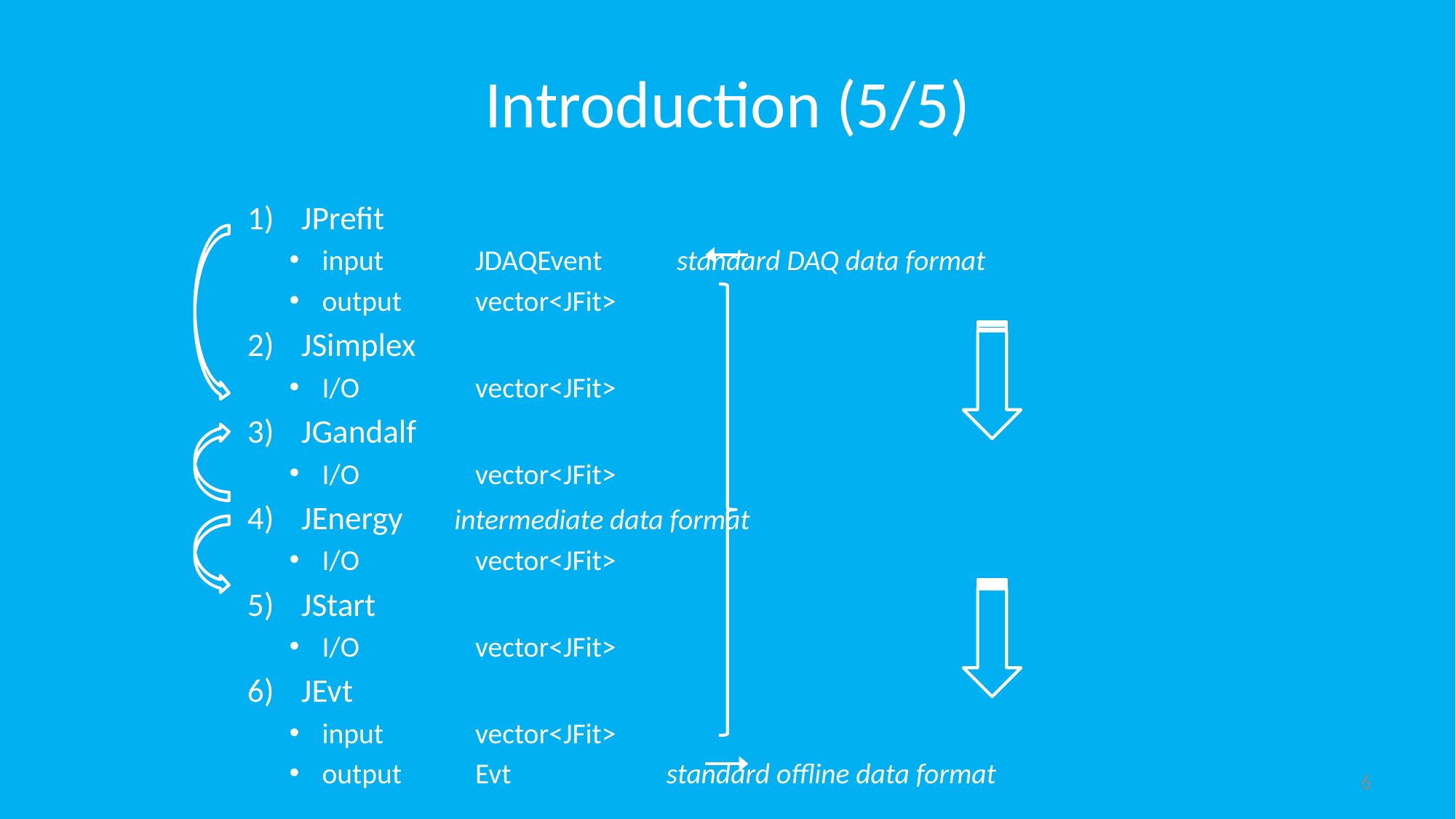

# Introduction (5/5)
JPrefit
input	JDAQEvent	standard DAQ data format
output	vector<JFit>
JSimplex
I/O	vector<JFit>
JGandalf
I/O	vector<JFit>
JEnergy		intermediate data format
I/O	vector<JFit>
JStart
I/O	vector<JFit>
JEvt
input	vector<JFit>
output	Evt	standard offline data format

6